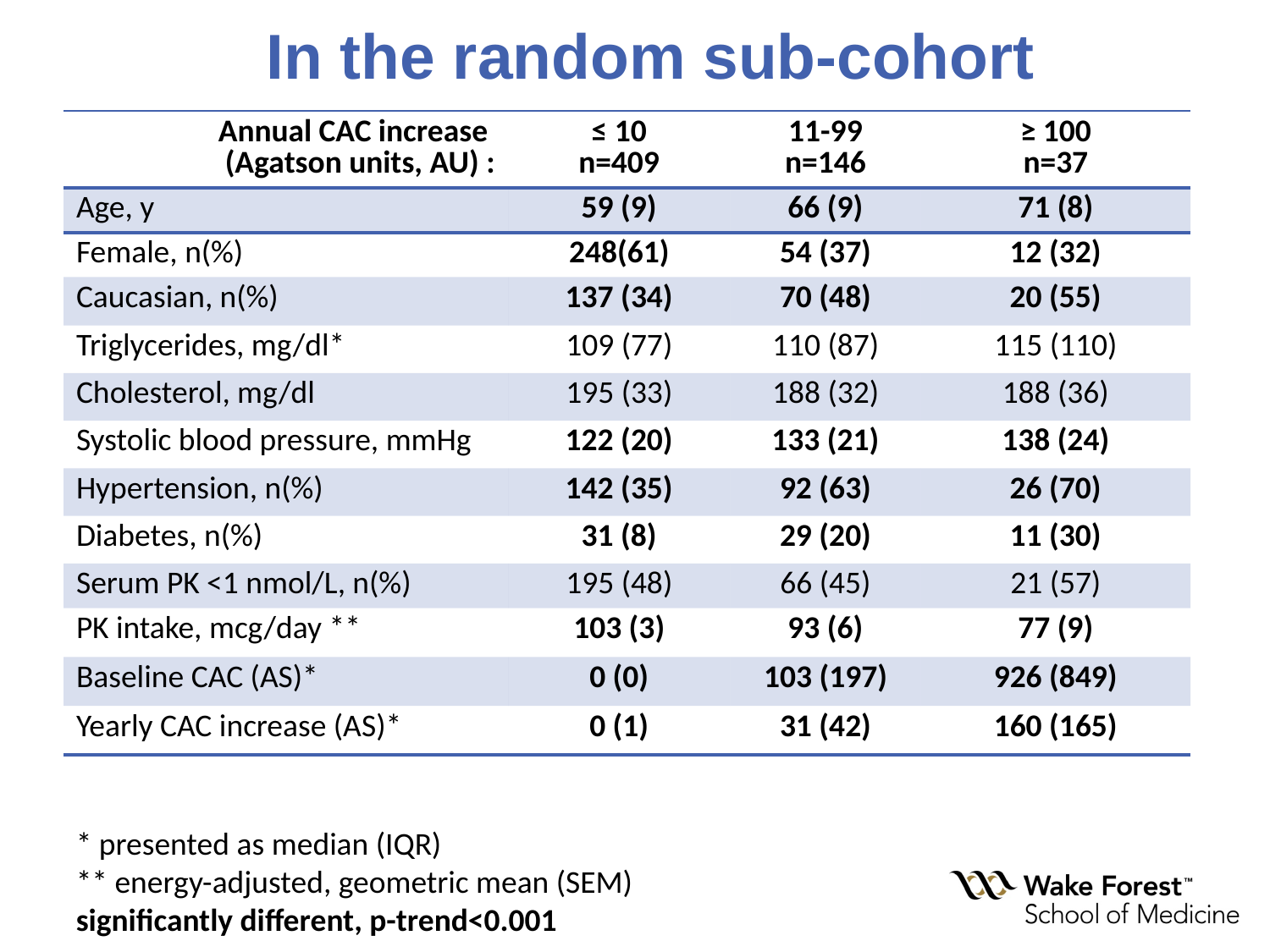

# In the random sub-cohort
| Annual CAC increase (Agatson units, AU) : | ≤ 10 n=409 | 11-99 n=146 | ≥ 100 n=37 |
| --- | --- | --- | --- |
| Age, y | 59 (9) | 66 (9) | 71 (8) |
| Female, n(%) | 248(61) | 54 (37) | 12 (32) |
| Caucasian, n(%) | 137 (34) | 70 (48) | 20 (55) |
| Triglycerides, mg/dl\* | 109 (77) | 110 (87) | 115 (110) |
| Cholesterol, mg/dl | 195 (33) | 188 (32) | 188 (36) |
| Systolic blood pressure, mmHg | 122 (20) | 133 (21) | 138 (24) |
| Hypertension, n(%) | 142 (35) | 92 (63) | 26 (70) |
| Diabetes, n(%) | 31 (8) | 29 (20) | 11 (30) |
| Serum PK <1 nmol/L, n(%) | 195 (48) | 66 (45) | 21 (57) |
| PK intake, mcg/day \*\* | 103 (3) | 93 (6) | 77 (9) |
| Baseline CAC (AS)\* | 0 (0) | 103 (197) | 926 (849) |
| Yearly CAC increase (AS)\* | 0 (1) | 31 (42) | 160 (165) |
* presented as median (IQR)
** energy-adjusted, geometric mean (SEM)
significantly different, p-trend<0.001